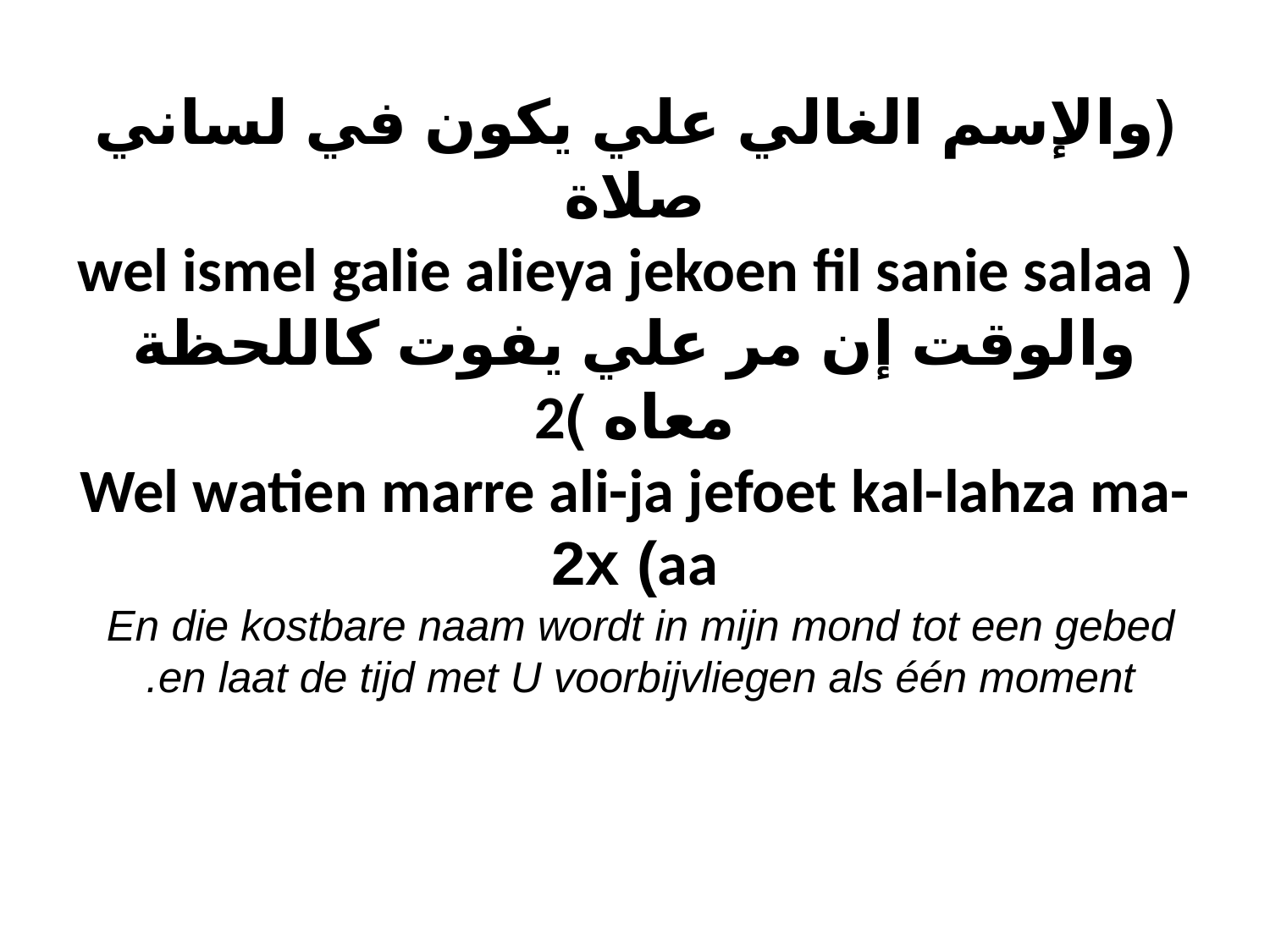

# (والإسم الغالي علي يكون في لساني صلاة ( wel ismel galie alieya jekoen fil sanie salaa والوقت إن مر علي يفوت كاللحظة معاه )2 Wel watien marre ali-ja jefoet kal-lahza ma-aa) 2x  En die kostbare naam wordt in mijn mond tot een gebed en laat de tijd met U voorbijvliegen als één moment.